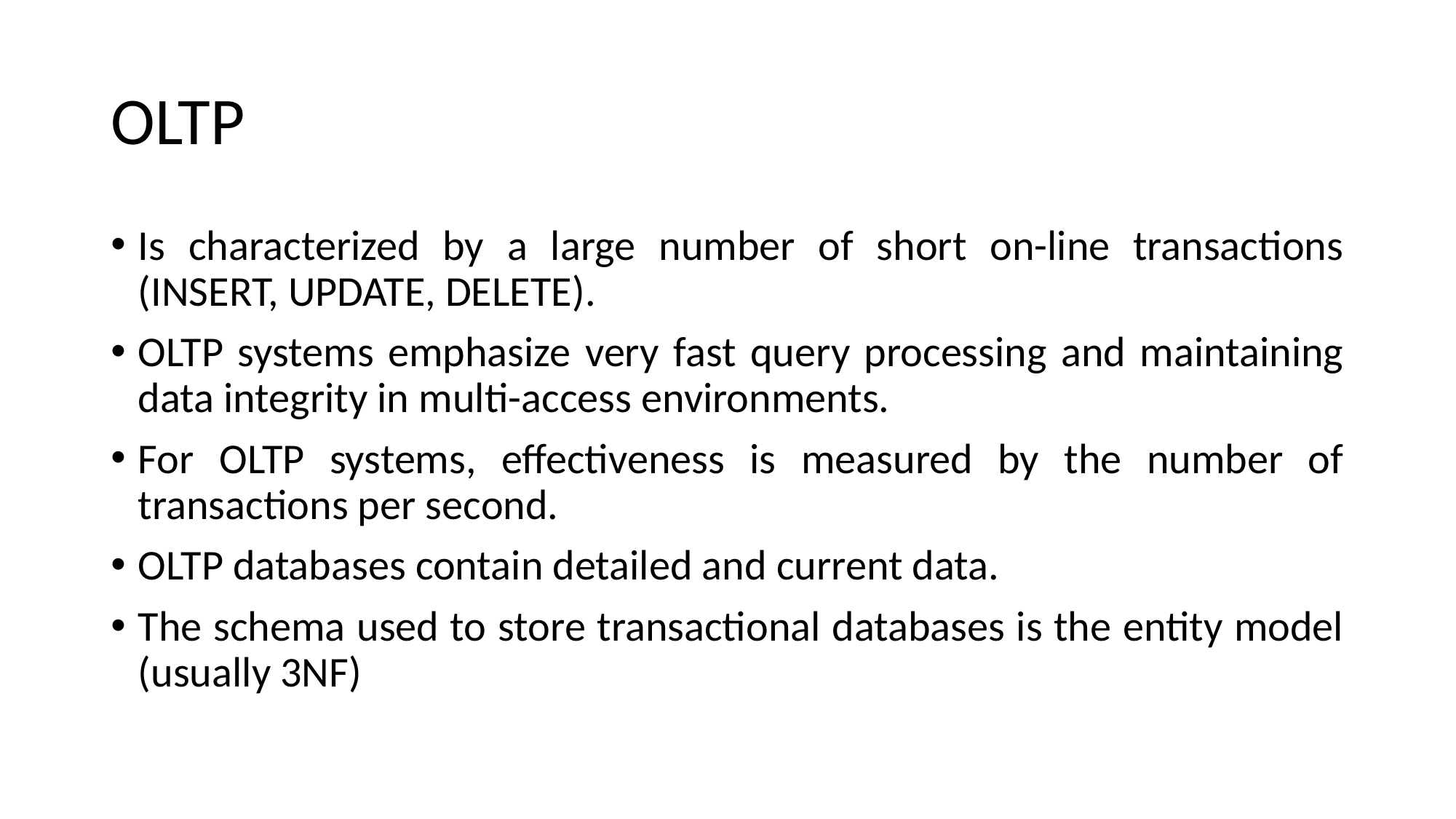

# OLTP
Is characterized by a large number of short on-line transactions (INSERT, UPDATE, DELETE).
OLTP systems emphasize very fast query processing and maintaining data integrity in multi-access environments.
For OLTP systems, effectiveness is measured by the number of transactions per second.
OLTP databases contain detailed and current data.
The schema used to store transactional databases is the entity model (usually 3NF)